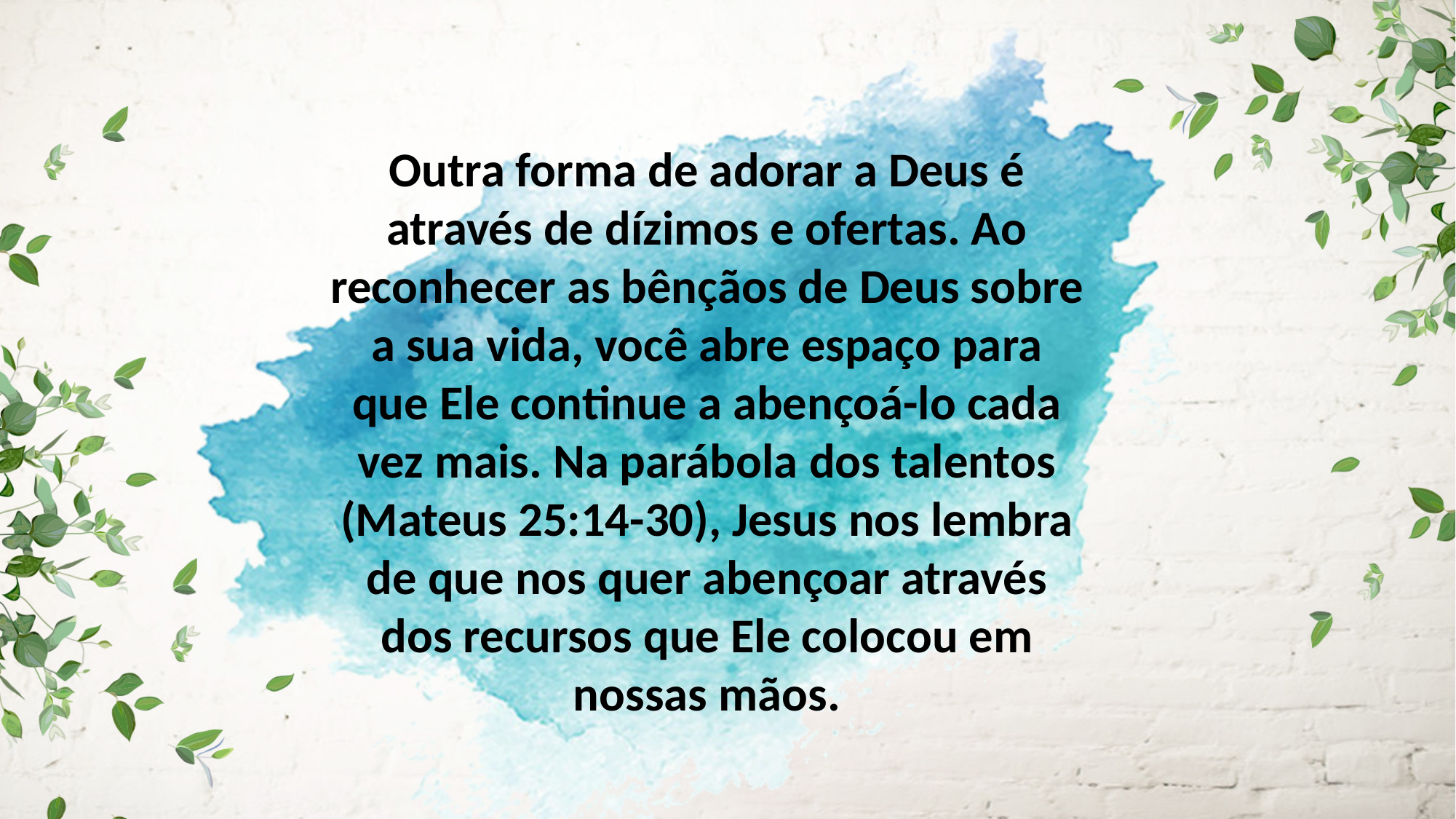

Outra forma de adorar a Deus é através de dízimos e ofertas. Ao
reconhecer as bênçãos de Deus sobre a sua vida, você abre espaço para
que Ele continue a abençoá-lo cada vez mais. Na parábola dos talentos
(Mateus 25:14-30), Jesus nos lembra de que nos quer abençoar através
dos recursos que Ele colocou em nossas mãos.